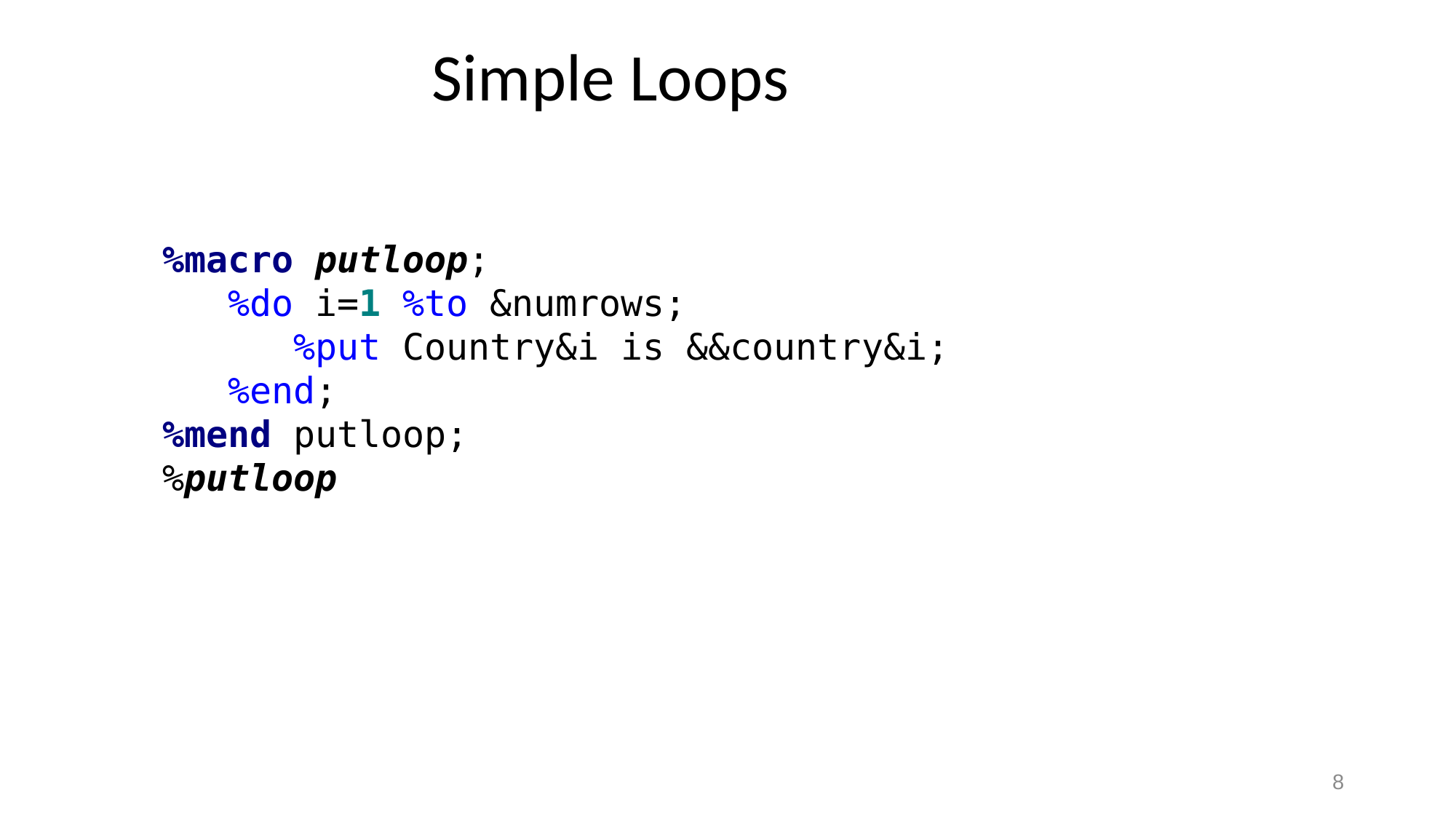

# Simple Loops
%macro putloop;
   %do i=1 %to &numrows;
      %put Country&i is &&country&i;
   %end;
%mend putloop;
%putloop

8